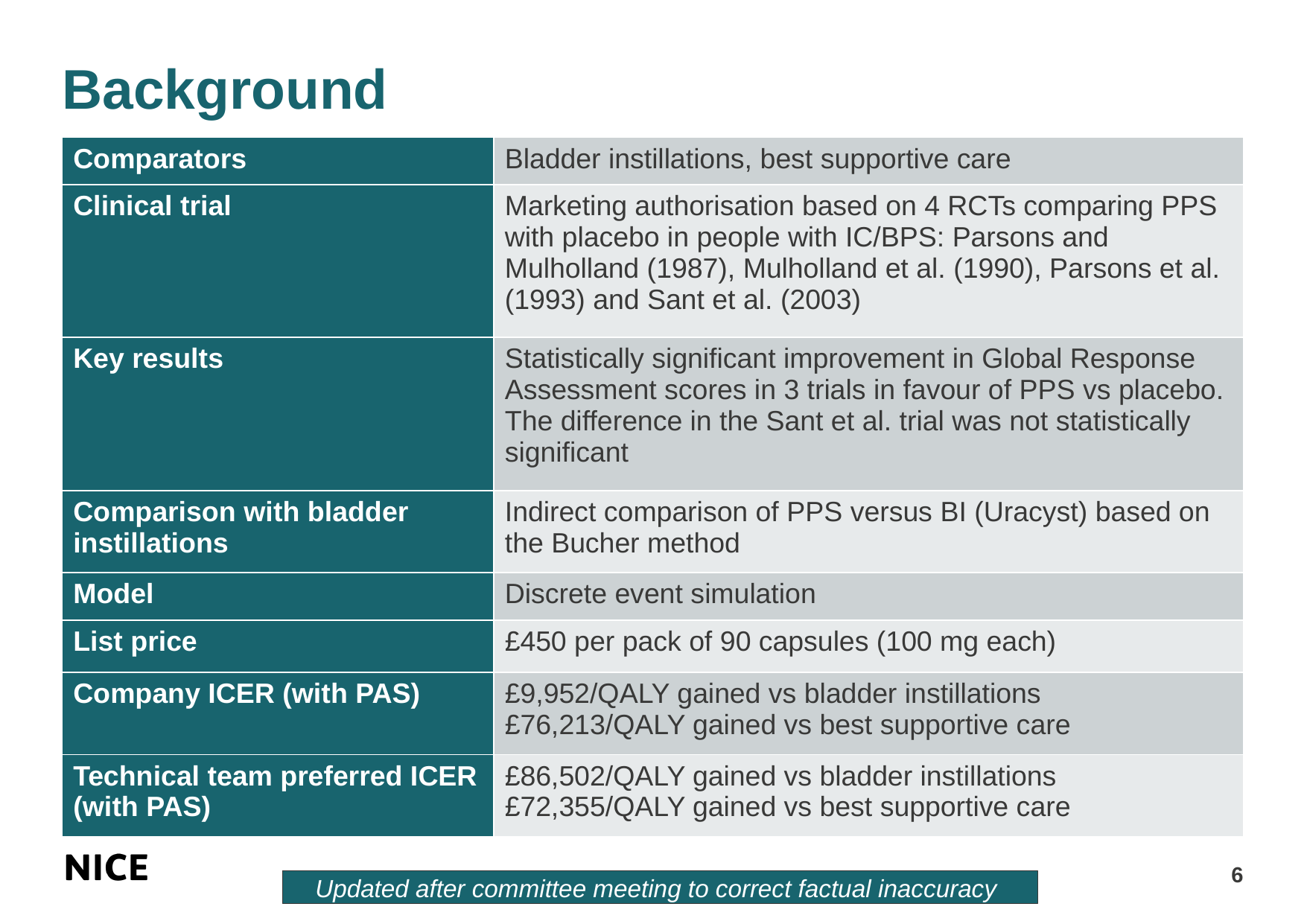

# Background
| Comparators | Bladder instillations, best supportive care |
| --- | --- |
| Clinical trial | Marketing authorisation based on 4 RCTs comparing PPS with placebo in people with IC/BPS: Parsons and Mulholland (1987), Mulholland et al. (1990), Parsons et al. (1993) and Sant et al. (2003) |
| Key results | Statistically significant improvement in Global Response Assessment scores in 3 trials in favour of PPS vs placebo. The difference in the Sant et al. trial was not statistically significant |
| Comparison with bladder instillations | Indirect comparison of PPS versus BI (Uracyst) based on the Bucher method |
| Model | Discrete event simulation |
| List price | £450 per pack of 90 capsules (100 mg each) |
| Company ICER (with PAS) | £9,952/QALY gained vs bladder instillations £76,213/QALY gained vs best supportive care |
| Technical team preferred ICER (with PAS) | £86,502/QALY gained vs bladder instillations £72,355/QALY gained vs best supportive care |
6
Updated after committee meeting to correct factual inaccuracy